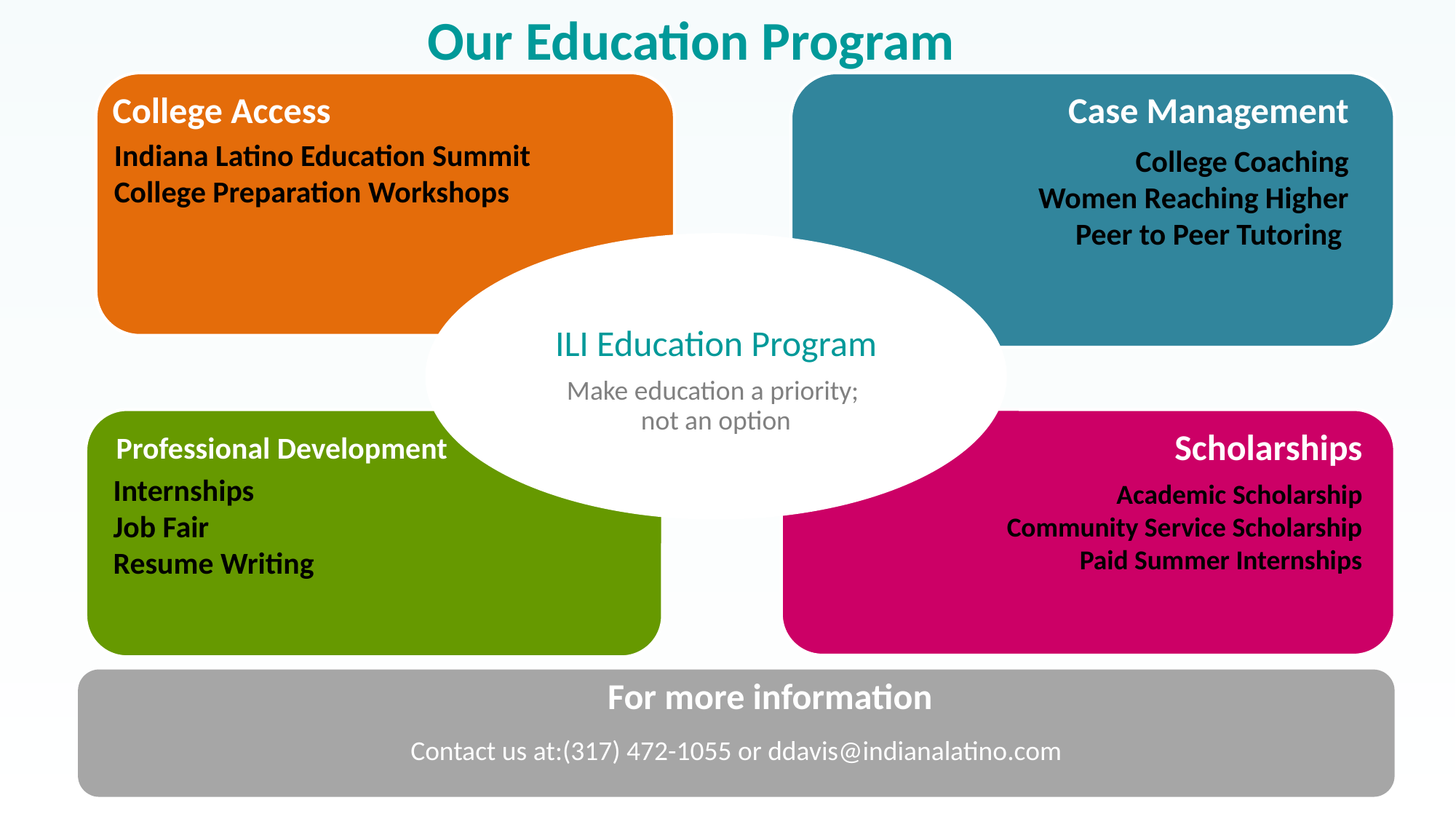

# Our Education Program

ILI Education Program
Make education a priority;
not an option

Case Management
College Access
Indiana Latino Education Summit
College Preparation Workshops
College Coaching
Women Reaching Higher
Peer to Peer Tutoring
Scholarships
Academic Scholarship
Community Service Scholarship
Paid Summer Internships

Professional Development
Internships
Job Fair
Resume Writing
For more information

Contact us at:(317) 472-1055 or ddavis@indianalatino.com